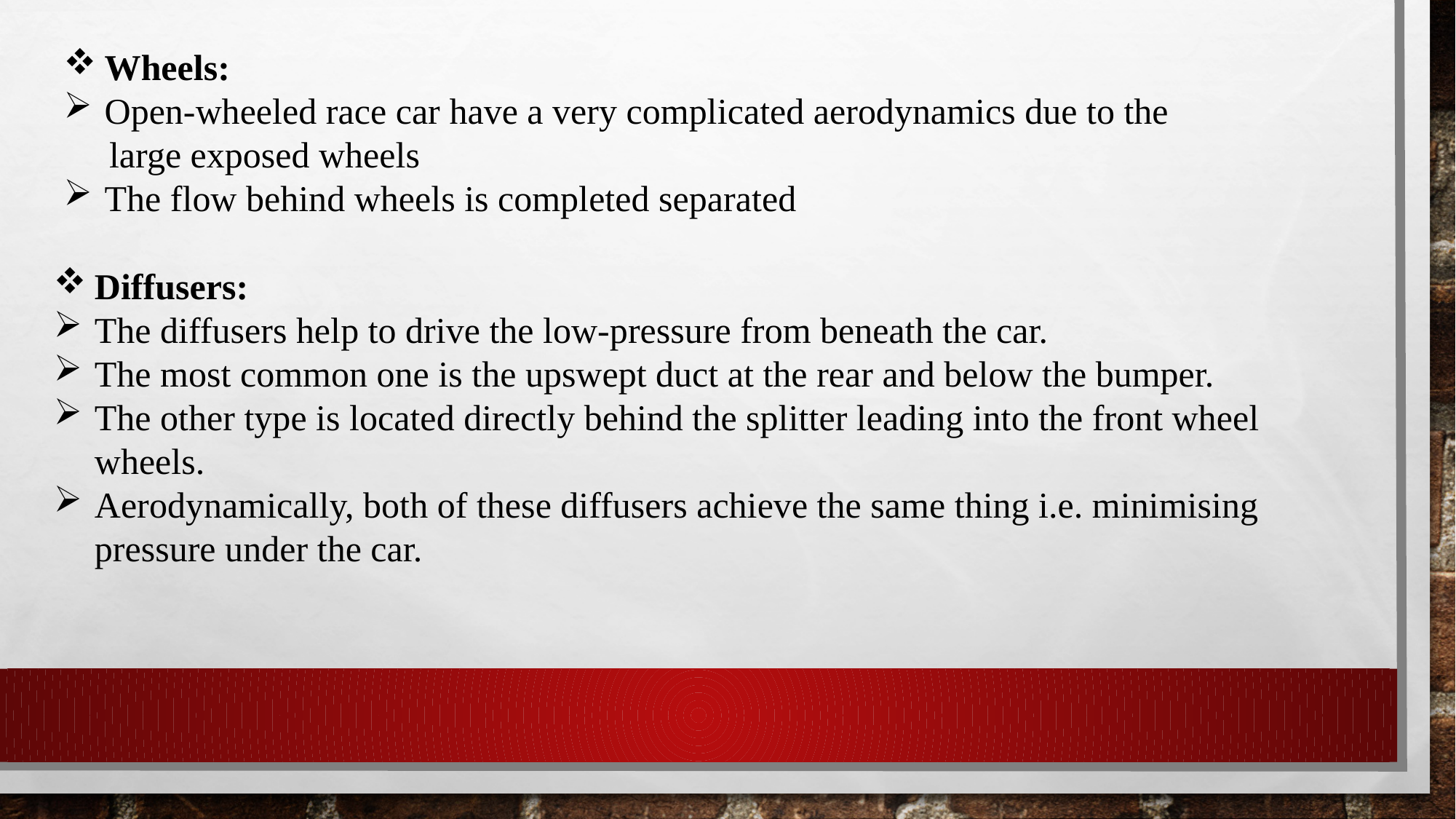

Wheels:
Open-wheeled race car have a very complicated aerodynamics due to the
     large exposed wheels
The flow behind wheels is completed separated

Diffusers:
The diffusers help to drive the low-pressure from beneath the car.
The most common one is the upswept duct at the rear and below the bumper.
The other type is located directly behind the splitter leading into the front wheel wheels.
Aerodynamically, both of these diffusers achieve the same thing i.e. minimising pressure under the car.